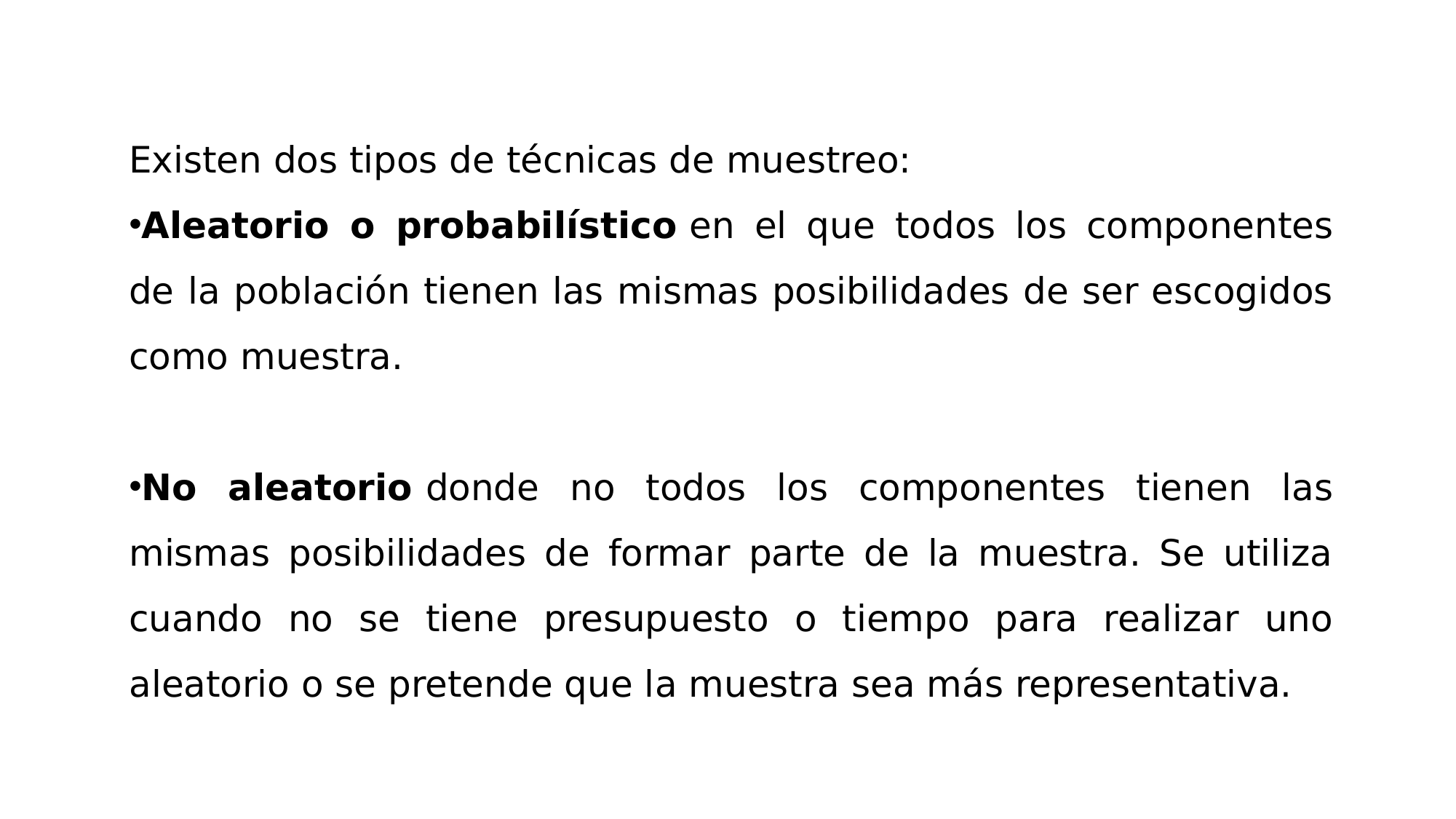

Existen dos tipos de técnicas de muestreo:
Aleatorio o probabilístico en el que todos los componentes de la población tienen las mismas posibilidades de ser escogidos como muestra.

No aleatorio donde no todos los componentes tienen las mismas posibilidades de formar parte de la muestra. Se utiliza cuando no se tiene presupuesto o tiempo para realizar uno aleatorio o se pretende que la muestra sea más representativa.